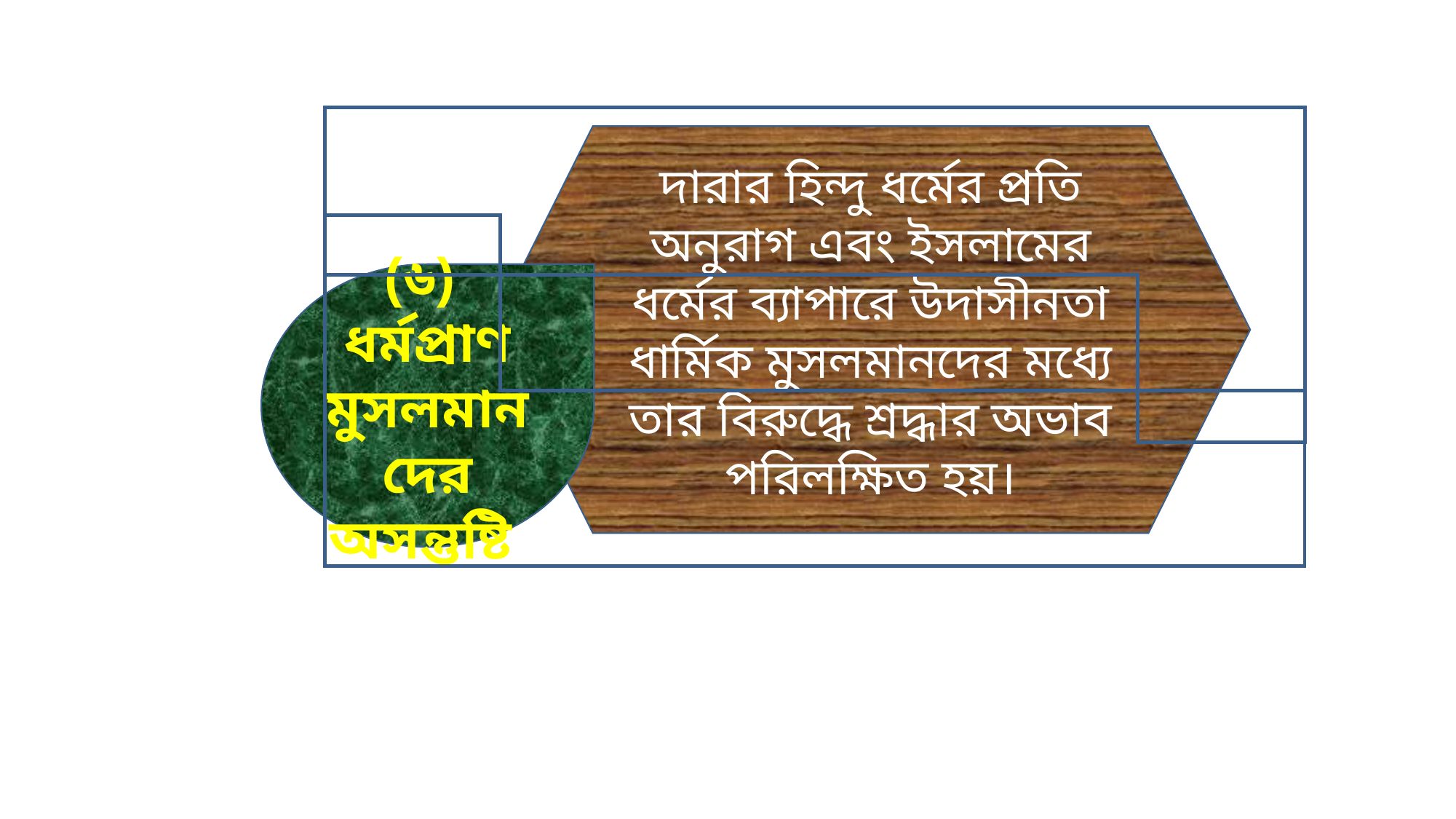

দারার হিন্দু ধর্মের প্রতি অনুরাগ এবং ইসলামের ধর্মের ব্যাপারে উদাসীনতা ধার্মিক মুসলমানদের মধ্যে তার বিরুদ্ধে শ্রদ্ধার অভাব পরিলক্ষিত হয়।

(৬)
ধর্মপ্রাণ মুসলমানদের অসন্তুষ্টি